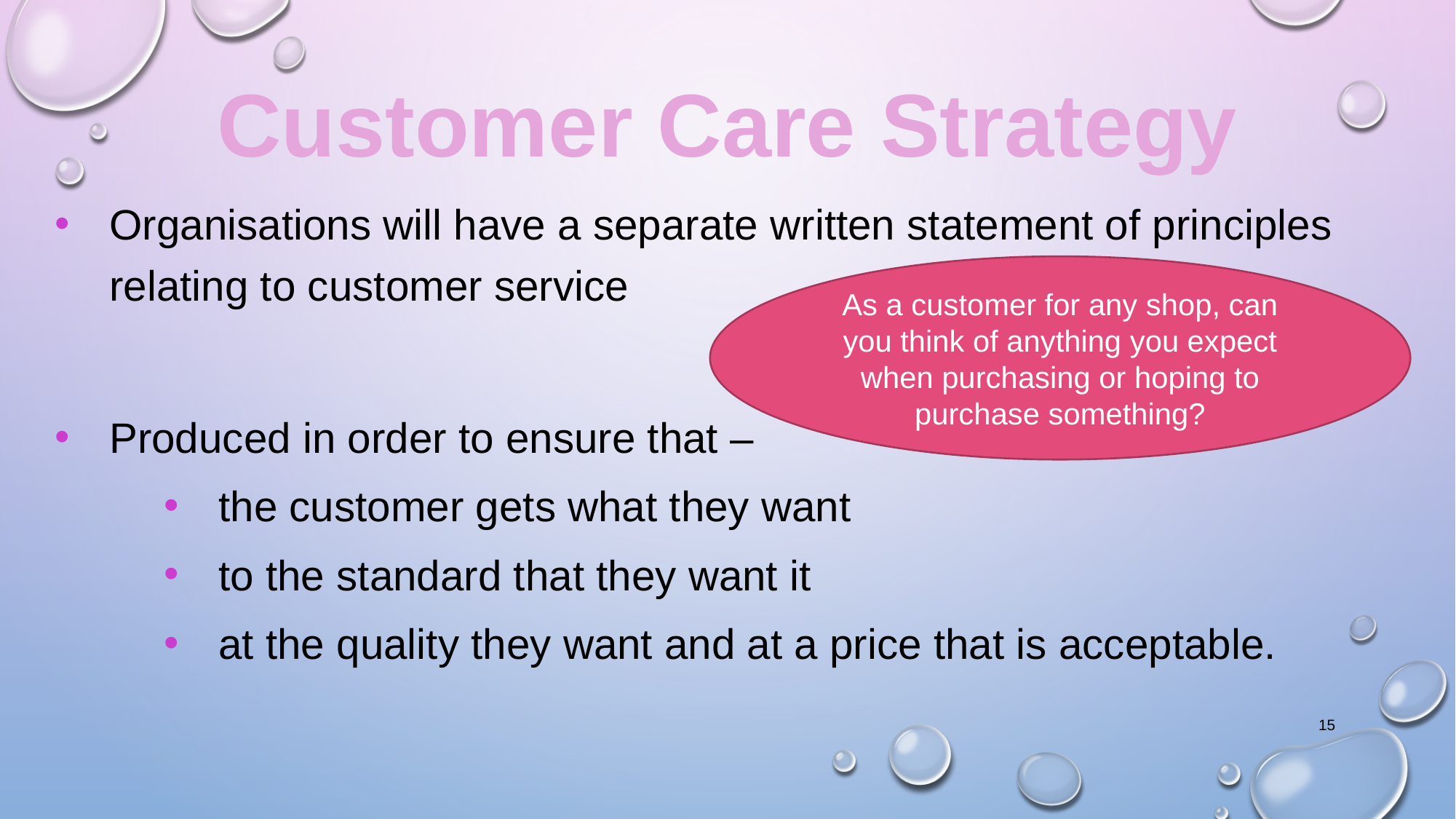

# Customer Care Strategy
Organisations will have a separate written statement of principles relating to customer service

Produced in order to ensure that –
the customer gets what they want
to the standard that they want it
at the quality they want and at a price that is acceptable.

As a customer for any shop, can you think of anything you expect when purchasing or hoping to purchase something?
15